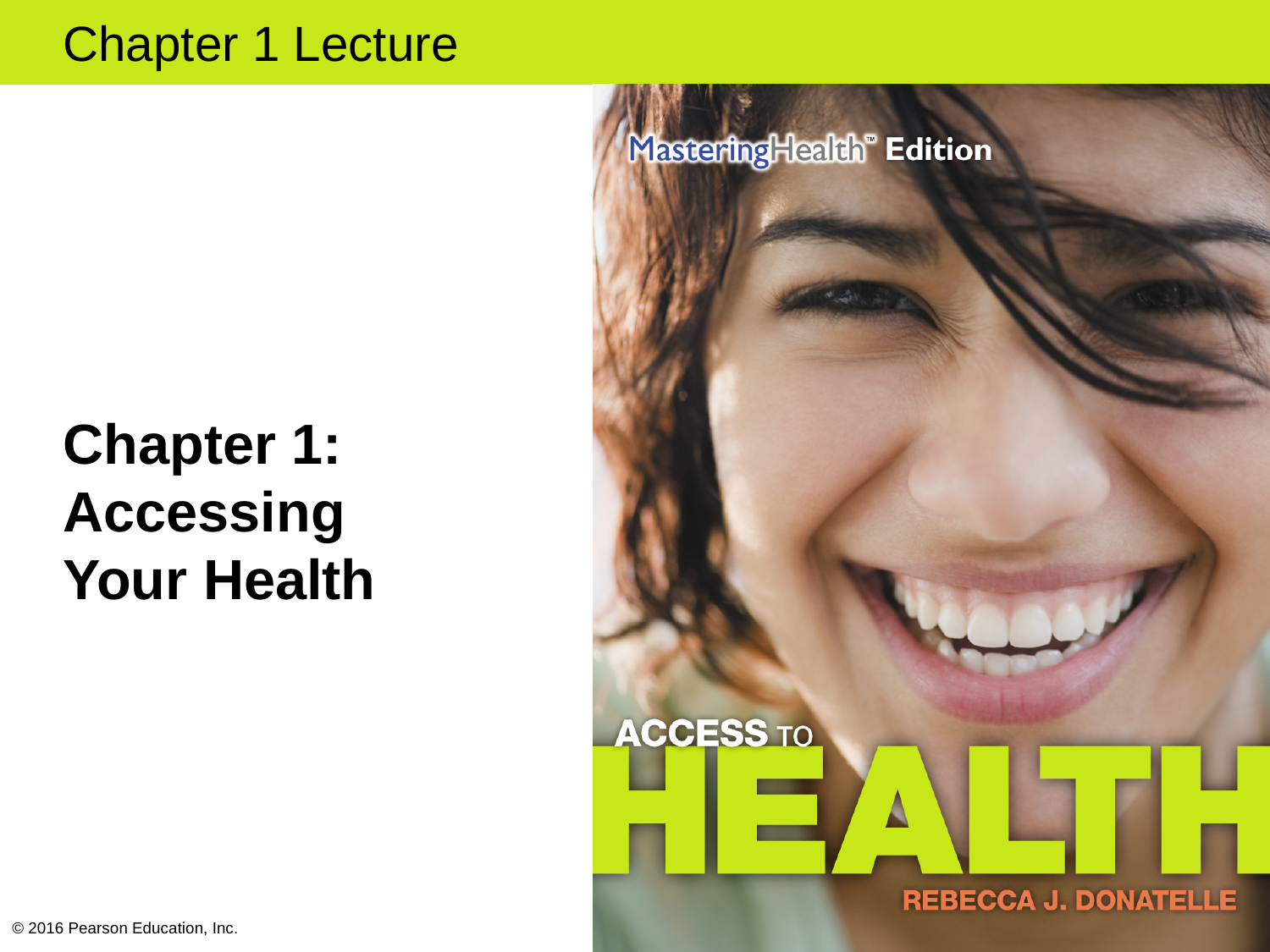

# Chapter 1: Accessing Your Health
© 2016 Pearson Education, Inc.